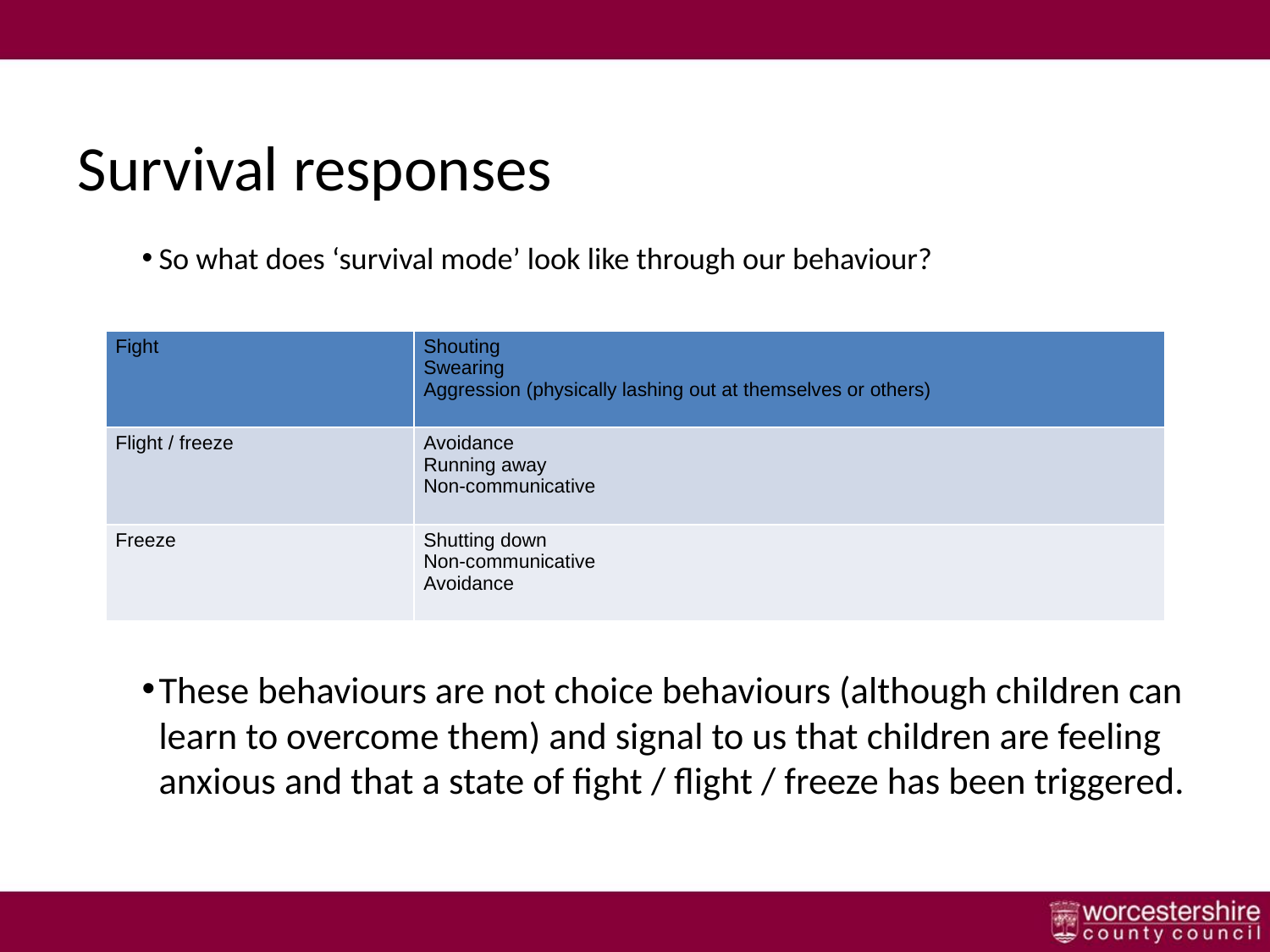

# Survival responses
So what does ‘survival mode’ look like through our behaviour?

These behaviours are not choice behaviours (although children can learn to overcome them) and signal to us that children are feeling anxious and that a state of fight / flight / freeze has been triggered.

| Fight | Shouting Swearing Aggression (physically lashing out at themselves or others) |
| --- | --- |
| Flight / freeze | Avoidance Running away Non-communicative |
| Freeze | Shutting down Non-communicative Avoidance |